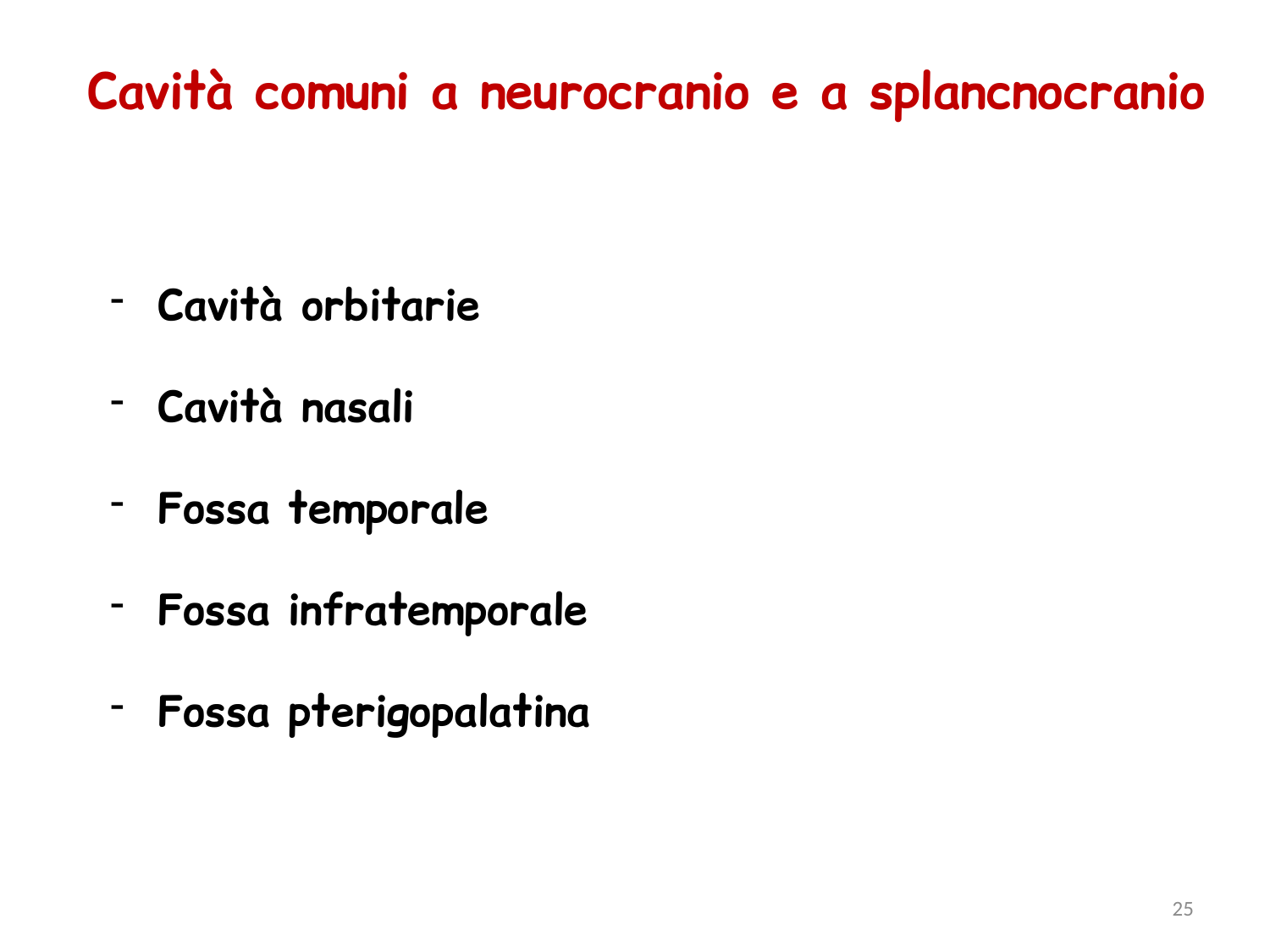

Cavità comuni a neurocranio e a splancnocranio
Cavità orbitarie

Cavità nasali

Fossa temporale

Fossa infratemporale

Fossa pterigopalatina
25